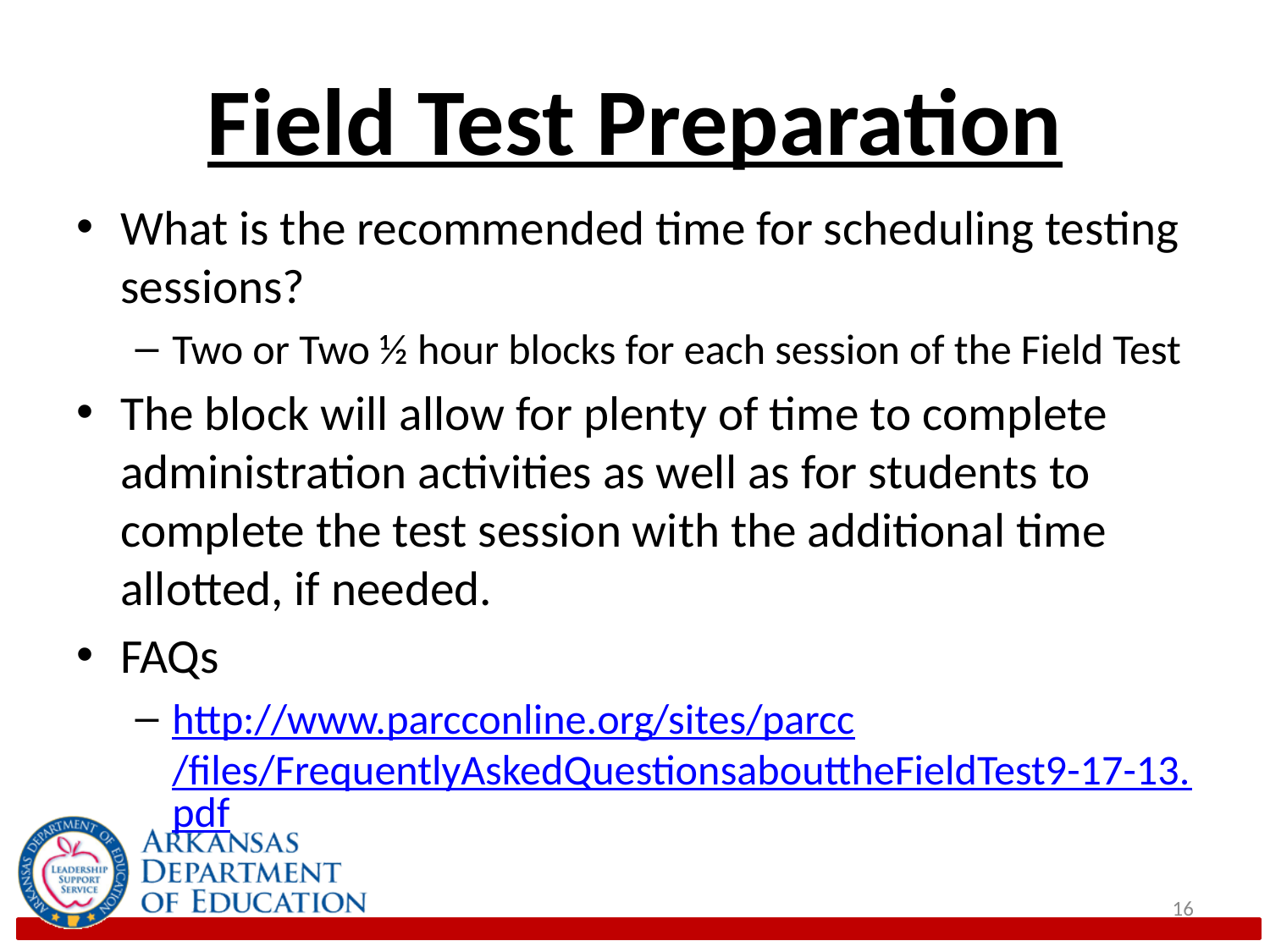

# Field Test Preparation
What is the recommended time for scheduling testing sessions?
Two or Two ½ hour blocks for each session of the Field Test
The block will allow for plenty of time to complete administration activities as well as for students to complete the test session with the additional time allotted, if needed.
FAQs
http://www.parcconline.org/sites/parcc/files/FrequentlyAskedQuestionsabouttheFieldTest9-17-13.pdf

16